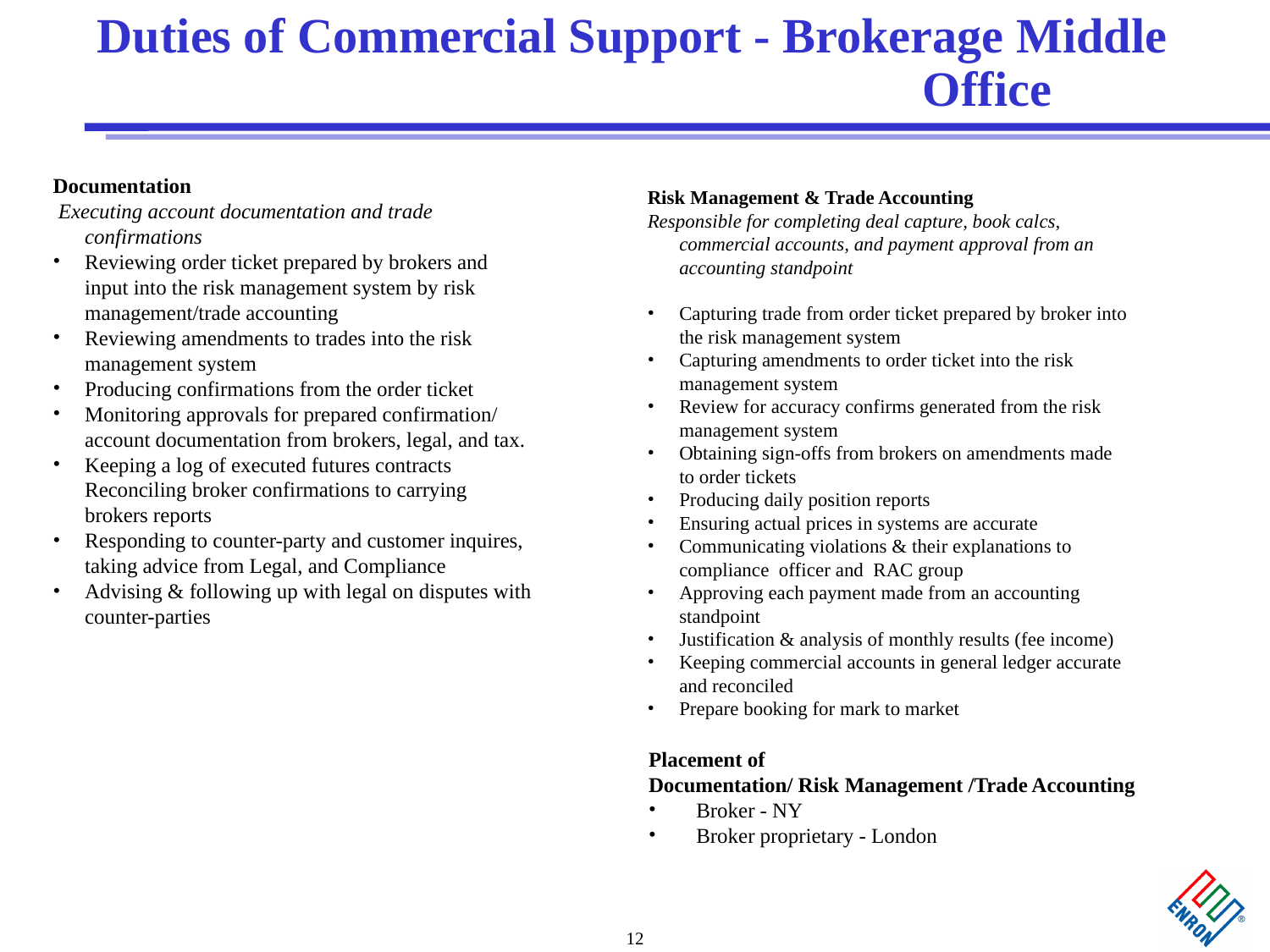

# Duties of Commercial Support - Brokerage Middle 						Office

Risk Management & Trade Accounting
Responsible for completing deal capture, book calcs, commercial accounts, and payment approval from an accounting standpoint

Capturing trade from order ticket prepared by broker into the risk management system
Capturing amendments to order ticket into the risk management system
Review for accuracy confirms generated from the risk management system
Obtaining sign-offs from brokers on amendments made to order tickets
Producing daily position reports
Ensuring actual prices in systems are accurate
Communicating violations & their explanations to compliance  officer and  RAC group
Approving each payment made from an accounting standpoint
Justification & analysis of monthly results (fee income)
Keeping commercial accounts in general ledger accurate and reconciled
Prepare booking for mark to market
Documentation
 Executing account documentation and trade confirmations
Reviewing order ticket prepared by brokers and input into the risk management system by risk management/trade accounting
Reviewing amendments to trades into the risk management system
Producing confirmations from the order ticket
Monitoring approvals for prepared confirmation/ account documentation from brokers, legal, and tax.
Keeping a log of executed futures contracts Reconciling broker confirmations to carrying brokers reports
Responding to counter-party and customer inquires, taking advice from Legal, and Compliance
Advising & following up with legal on disputes with counter-parties
Placement of
Documentation/ Risk Management /Trade Accounting
Broker - NY
Broker proprietary - London
12